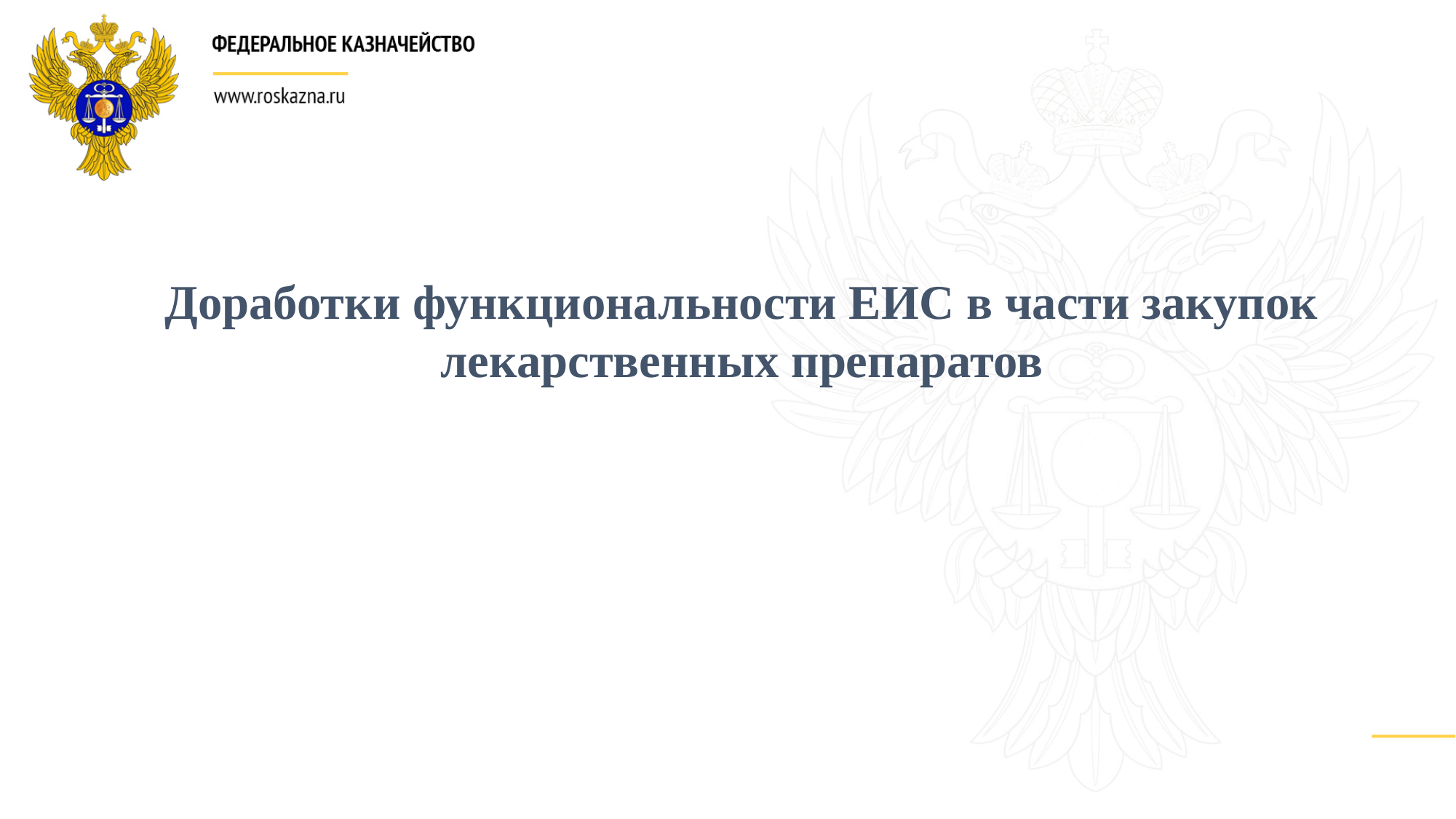

Доработки функциональности ЕИС в части закупок лекарственных препаратов